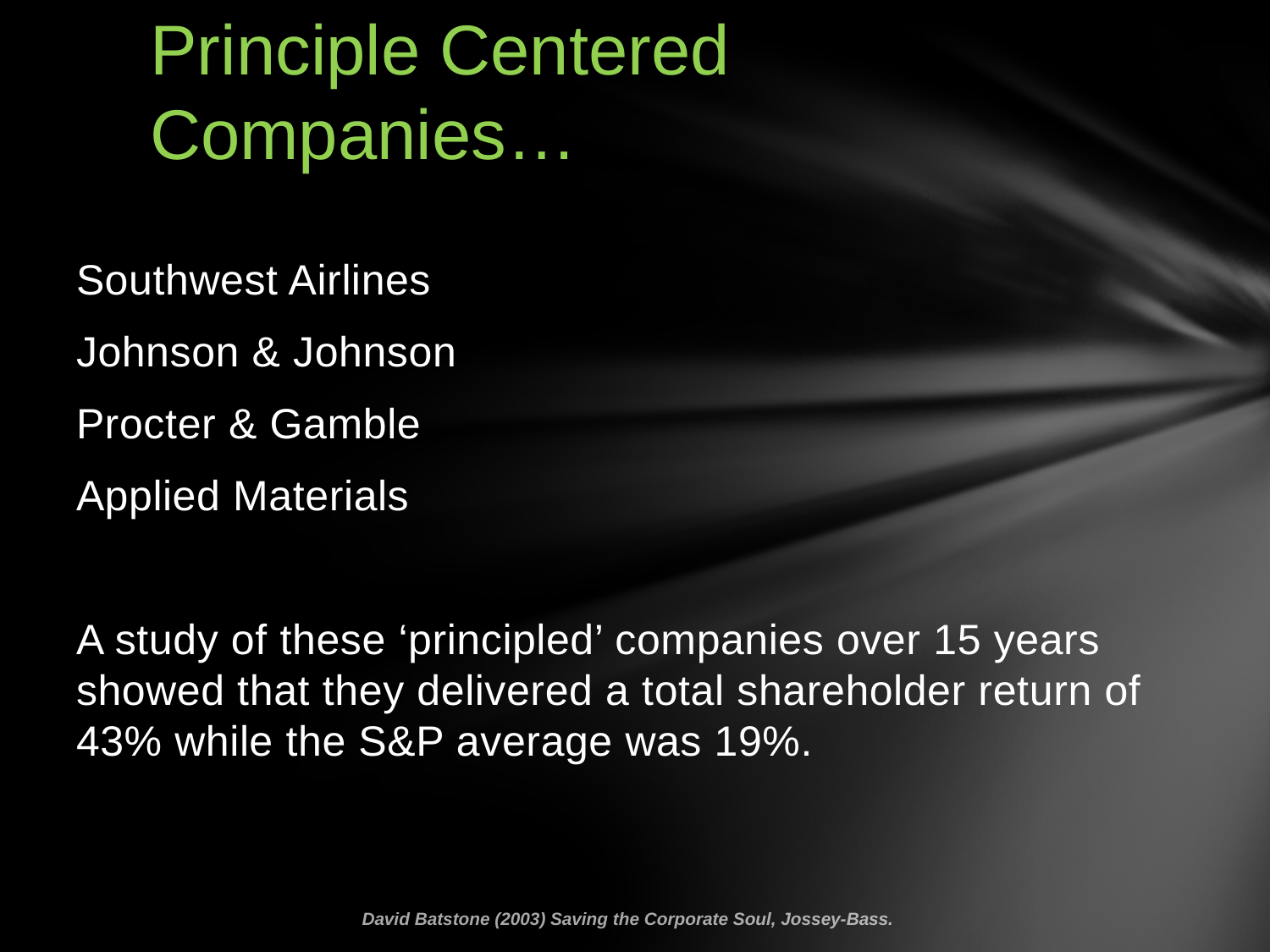

# Principle Centered Companies…
Southwest Airlines
Johnson & Johnson
Procter & Gamble
Applied Materials

A study of these ‘principled’ companies over 15 years showed that they delivered a total shareholder return of 43% while the S&P average was 19%.
David Batstone (2003) Saving the Corporate Soul, Jossey-Bass.